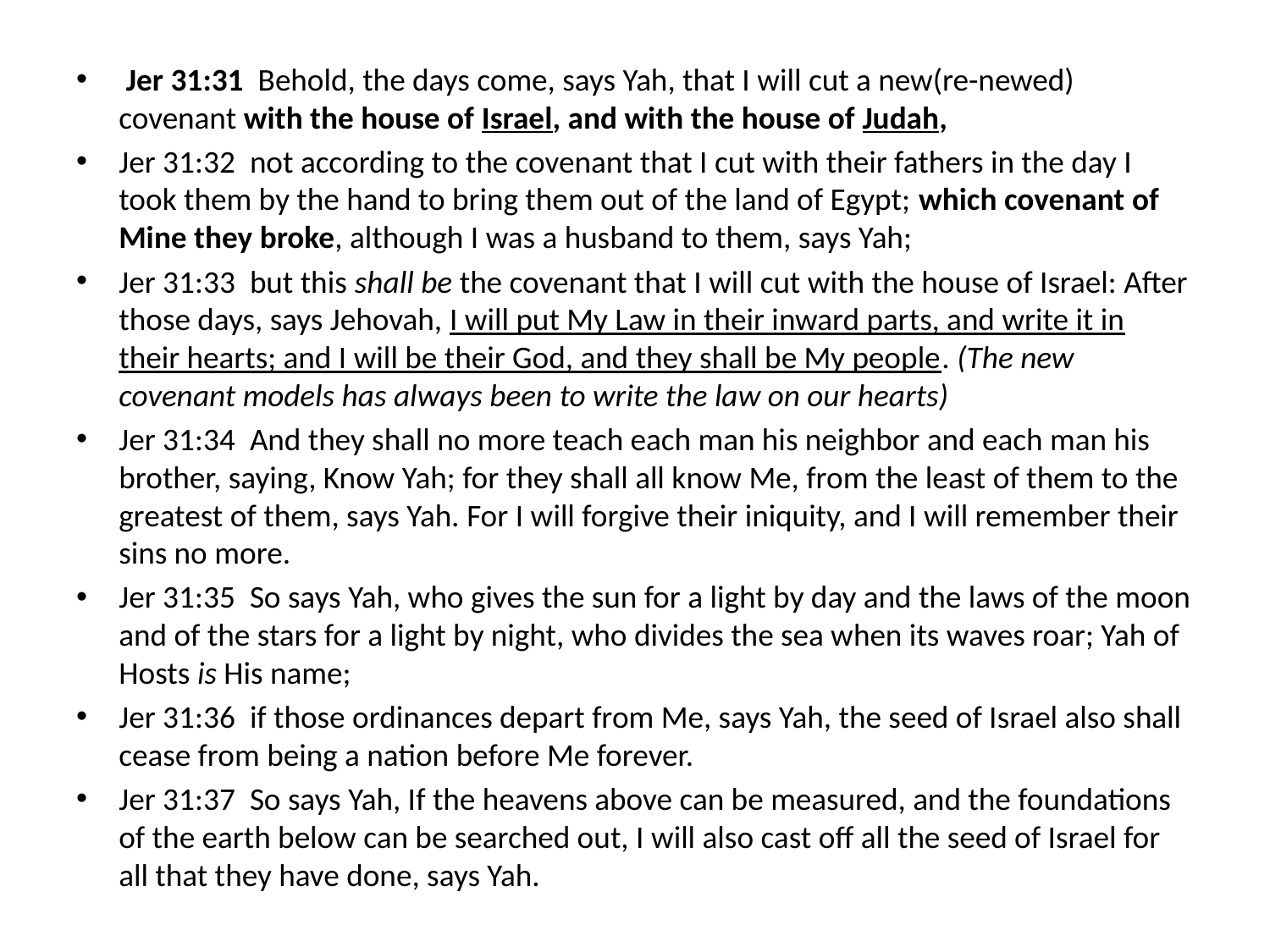

Jer 31:31  Behold, the days come, says Yah, that I will cut a new(re-newed) covenant with the house of Israel, and with the house of Judah,
Jer 31:32  not according to the covenant that I cut with their fathers in the day I took them by the hand to bring them out of the land of Egypt; which covenant of Mine they broke, although I was a husband to them, says Yah;
Jer 31:33  but this shall be the covenant that I will cut with the house of Israel: After those days, says Jehovah, I will put My Law in their inward parts, and write it in their hearts; and I will be their God, and they shall be My people. (The new covenant models has always been to write the law on our hearts)
Jer 31:34  And they shall no more teach each man his neighbor and each man his brother, saying, Know Yah; for they shall all know Me, from the least of them to the greatest of them, says Yah. For I will forgive their iniquity, and I will remember their sins no more.
Jer 31:35  So says Yah, who gives the sun for a light by day and the laws of the moon and of the stars for a light by night, who divides the sea when its waves roar; Yah of Hosts is His name;
Jer 31:36  if those ordinances depart from Me, says Yah, the seed of Israel also shall cease from being a nation before Me forever.
Jer 31:37  So says Yah, If the heavens above can be measured, and the foundations of the earth below can be searched out, I will also cast off all the seed of Israel for all that they have done, says Yah.